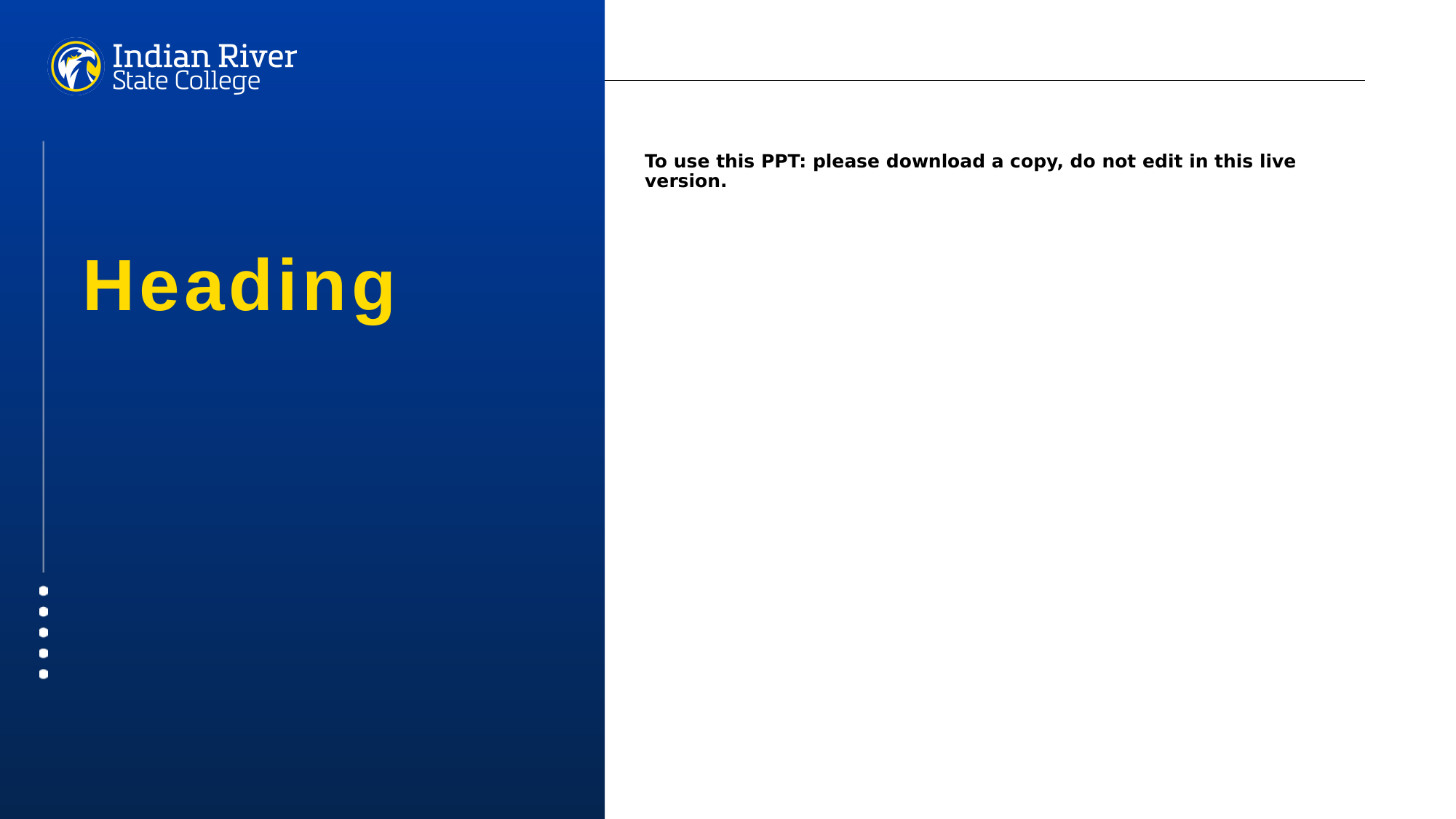

To use this PPT: please download a copy, do not edit in this live version.

Heading